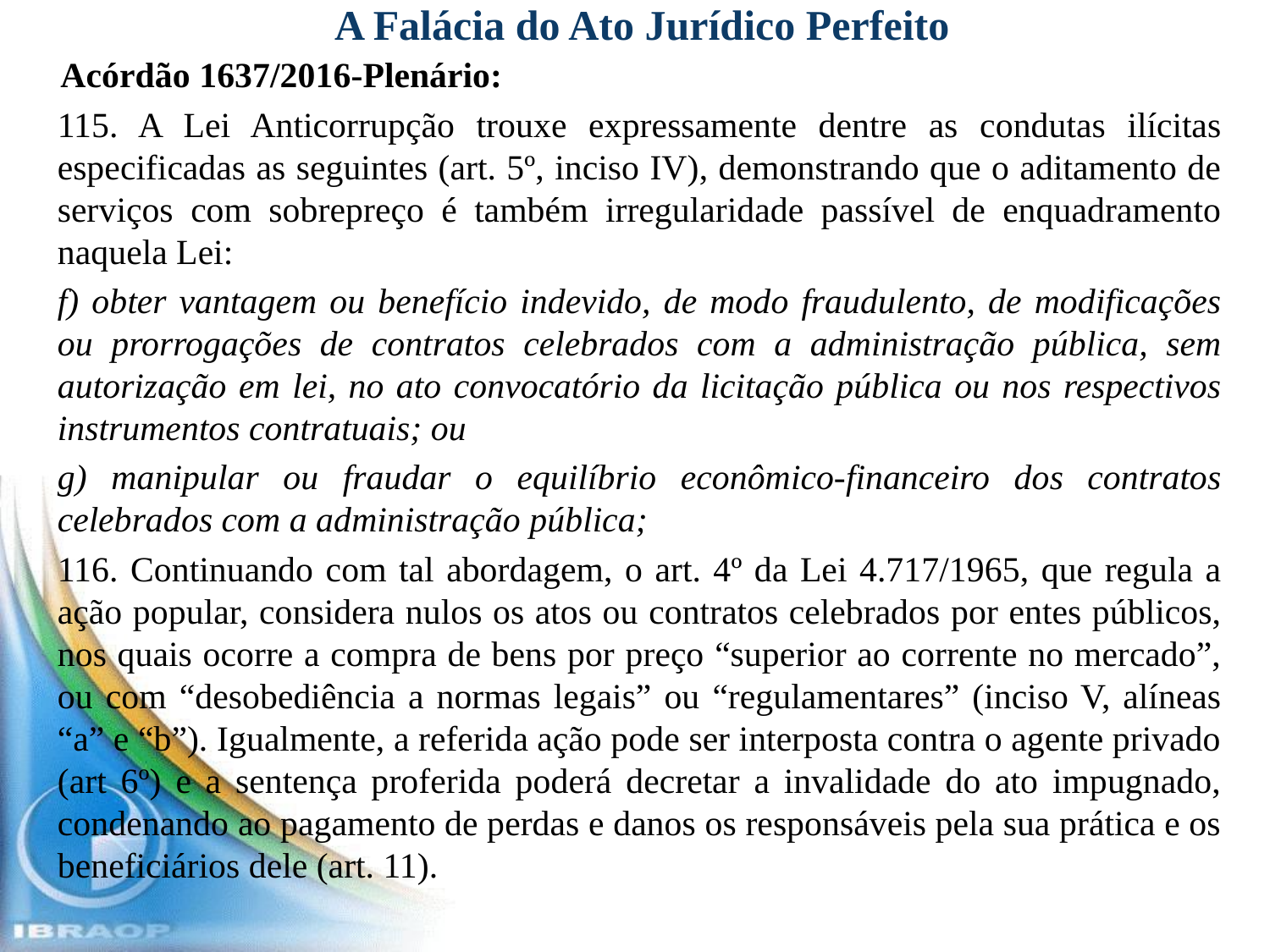

# A Falácia do Ato Jurídico Perfeito
Acórdão 1637/2016-Plenário:
115. A Lei Anticorrupção trouxe expressamente dentre as condutas ilícitas especificadas as seguintes (art. 5º, inciso IV), demonstrando que o aditamento de serviços com sobrepreço é também irregularidade passível de enquadramento naquela Lei:
f) obter vantagem ou benefício indevido, de modo fraudulento, de modificações ou prorrogações de contratos celebrados com a administração pública, sem autorização em lei, no ato convocatório da licitação pública ou nos respectivos instrumentos contratuais; ou
g) manipular ou fraudar o equilíbrio econômico-financeiro dos contratos celebrados com a administração pública;
116. Continuando com tal abordagem, o art. 4º da Lei 4.717/1965, que regula a ação popular, considera nulos os atos ou contratos celebrados por entes públicos, nos quais ocorre a compra de bens por preço “superior ao corrente no mercado”, ou com “desobediência a normas legais” ou “regulamentares” (inciso V, alíneas “a” e “b”). Igualmente, a referida ação pode ser interposta contra o agente privado (art 6º) e a sentença proferida poderá decretar a invalidade do ato impugnado, condenando ao pagamento de perdas e danos os responsáveis pela sua prática e os beneficiários dele (art. 11).